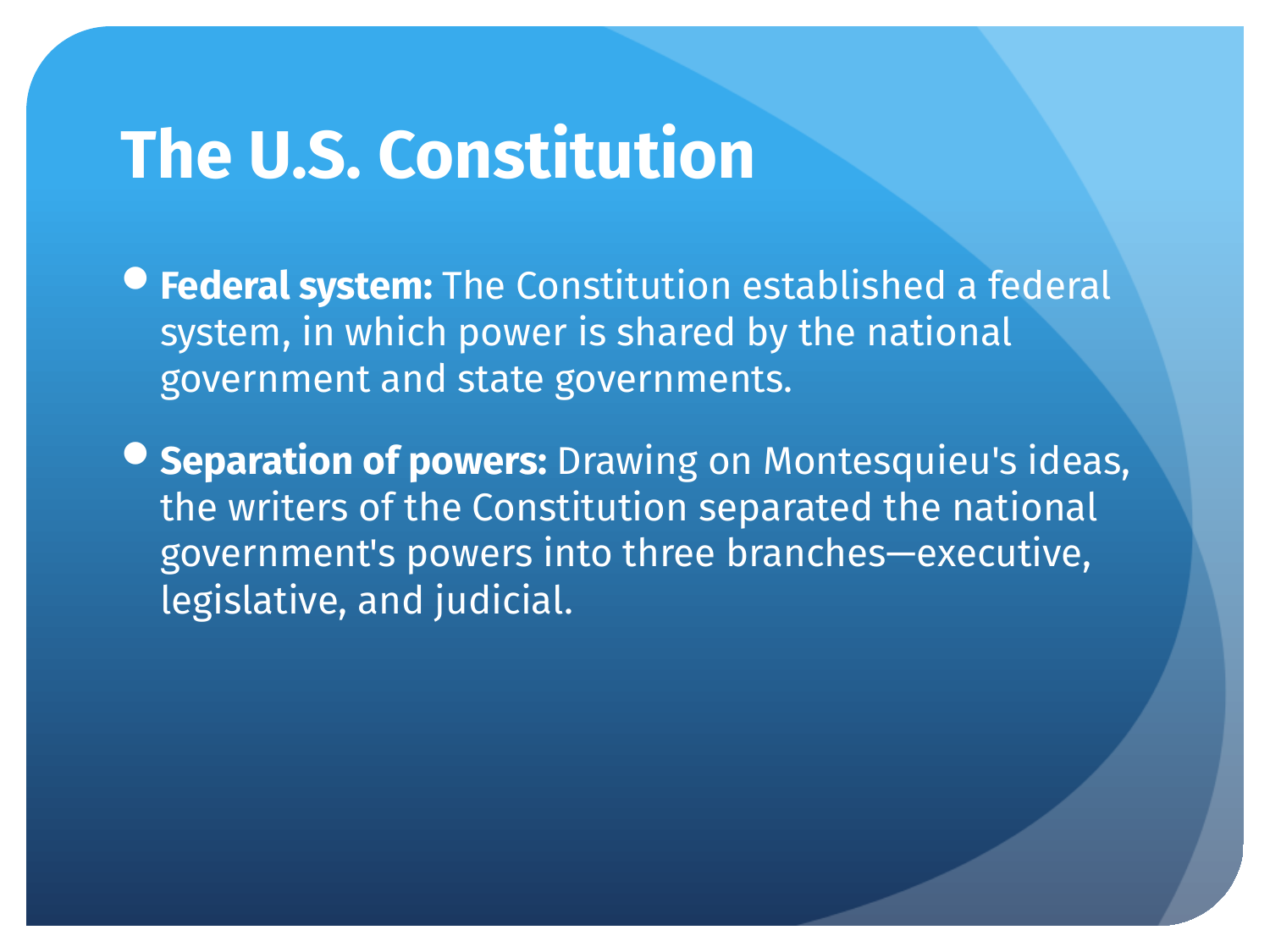

# The U.S. Constitution
Federal system: The Constitution established a federal system, in which power is shared by the national government and state governments.
Separation of powers: Drawing on Montesquieu's ideas, the writers of the Constitution separated the national government's powers into three branches—executive, legislative, and judicial.